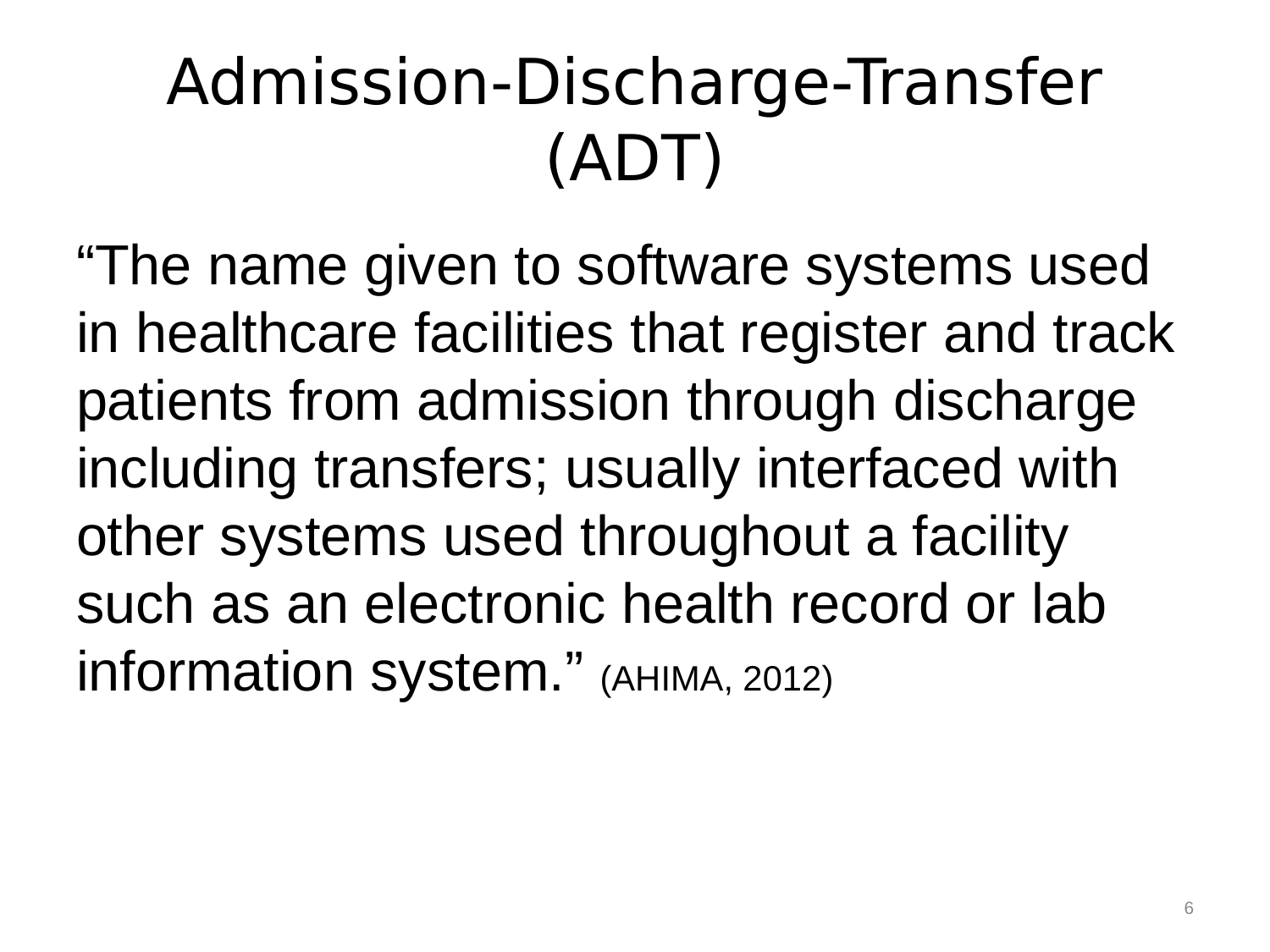

# Admission-Discharge-Transfer (ADT)
“The name given to software systems used in healthcare facilities that register and track patients from admission through discharge including transfers; usually interfaced with other systems used throughout a facility such as an electronic health record or lab information system.” (AHIMA, 2012)
6